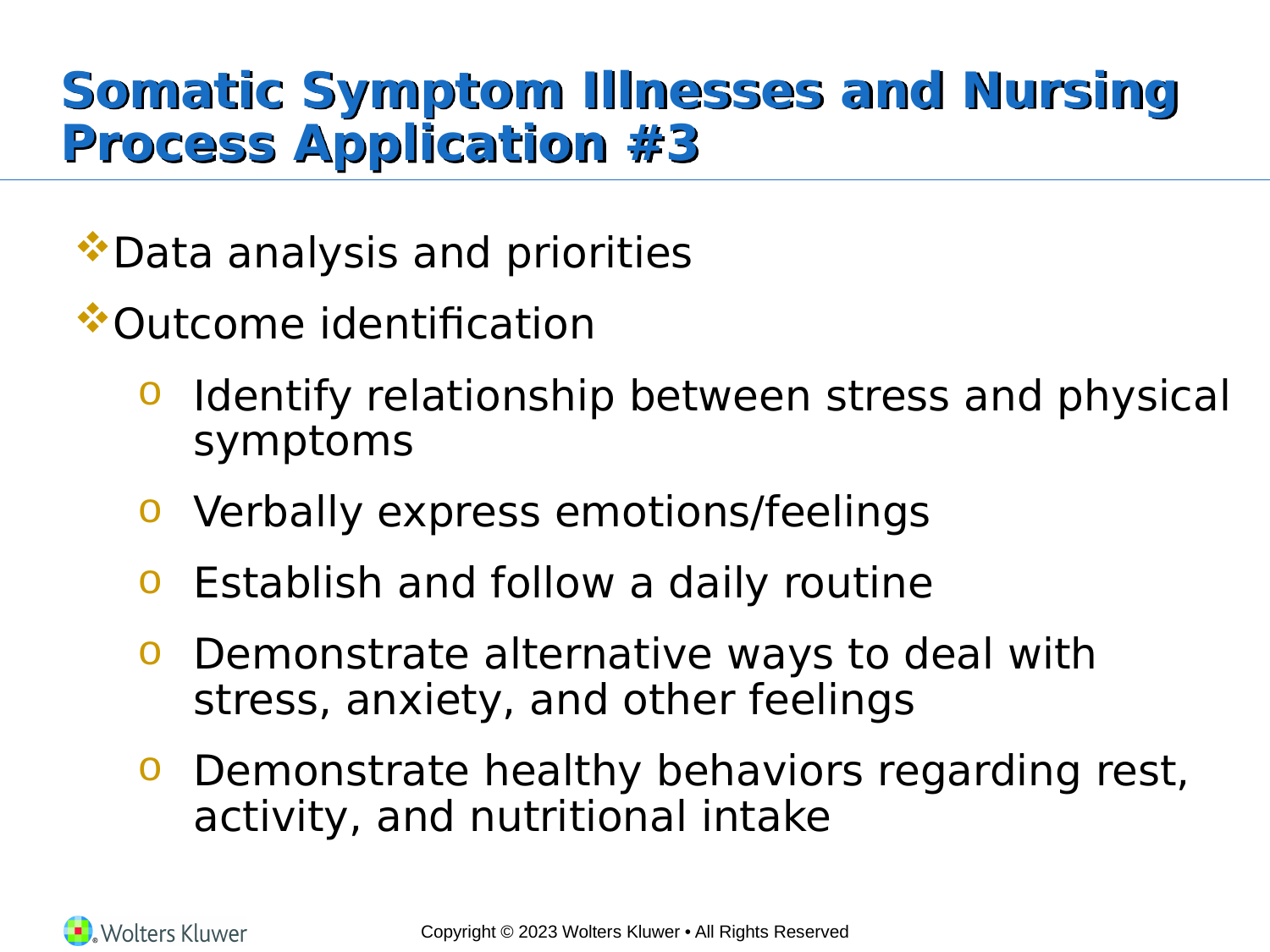

# Somatic Symptom Illnesses and Nursing Process Application #3
Data analysis and priorities
Outcome identification
Identify relationship between stress and physical symptoms
Verbally express emotions/feelings
Establish and follow a daily routine
Demonstrate alternative ways to deal with stress, anxiety, and other feelings
Demonstrate healthy behaviors regarding rest, activity, and nutritional intake